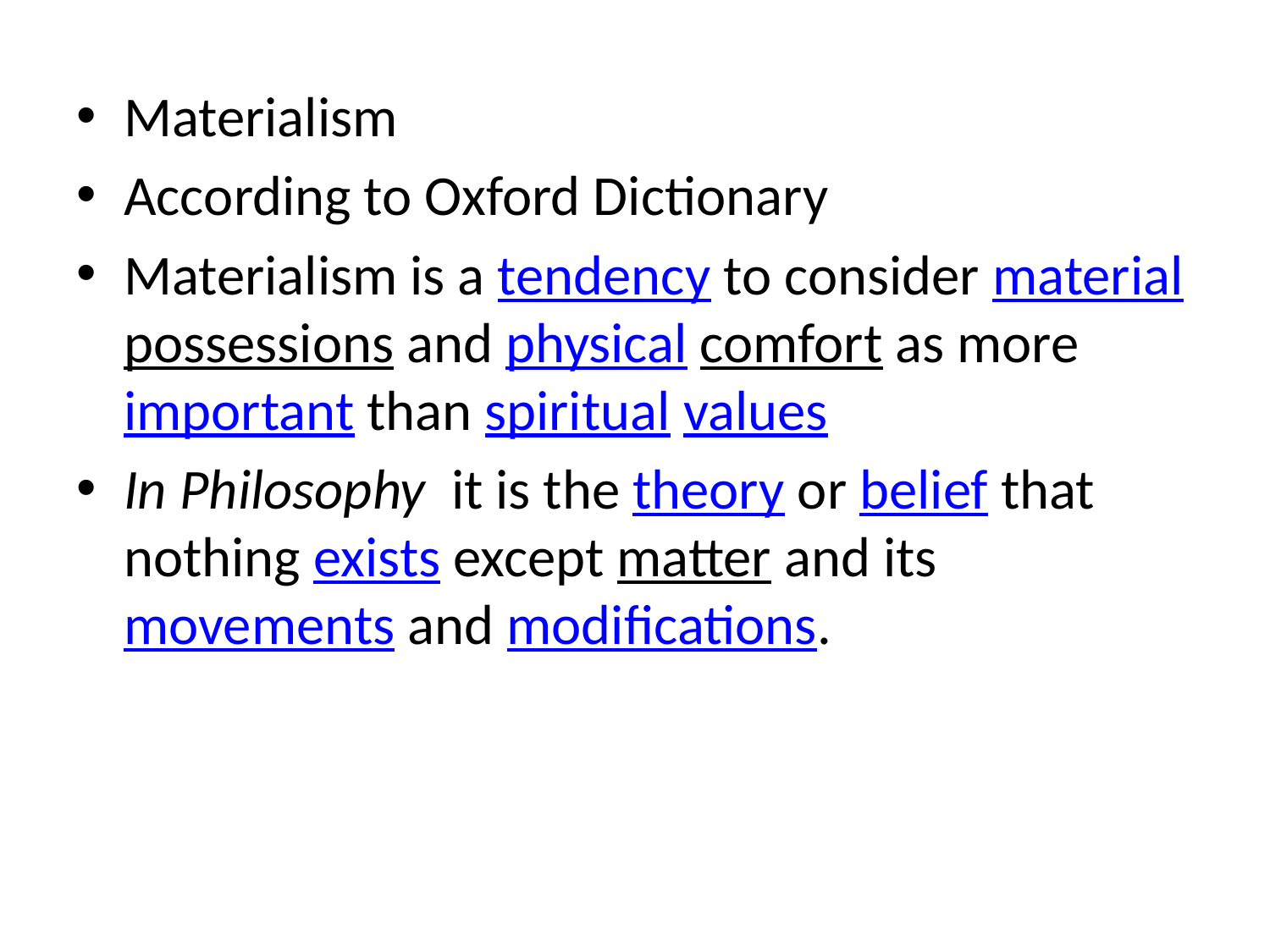

Materialism
According to Oxford Dictionary
Materialism is a tendency to consider material possessions and physical comfort as more important than spiritual values
In Philosophy  it is the theory or belief that nothing exists except matter and its movements and modifications.